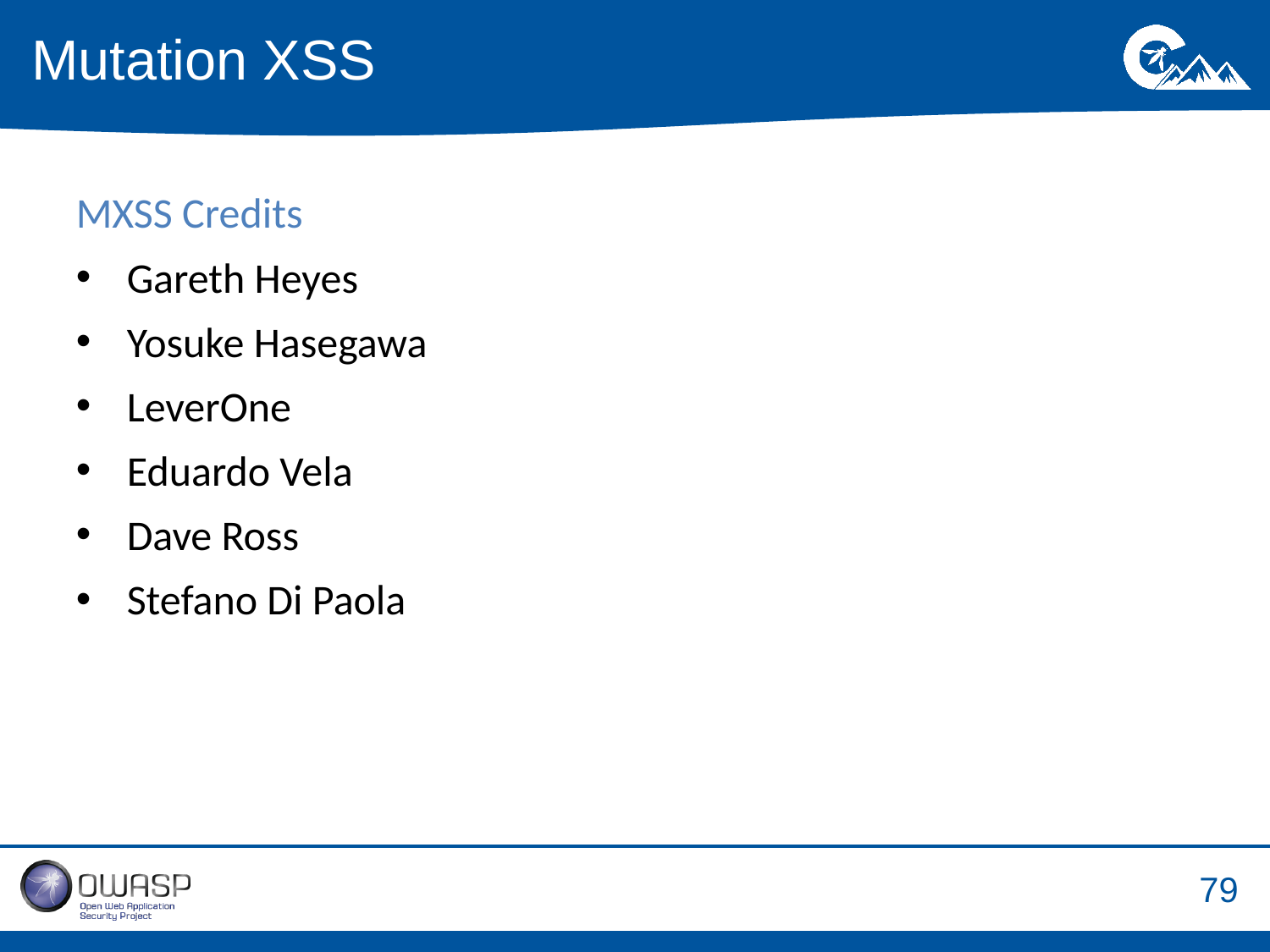

# Mutation XSS
MXSS Credits
Gareth Heyes
Yosuke Hasegawa
LeverOne
Eduardo Vela
Dave Ross
Stefano Di Paola